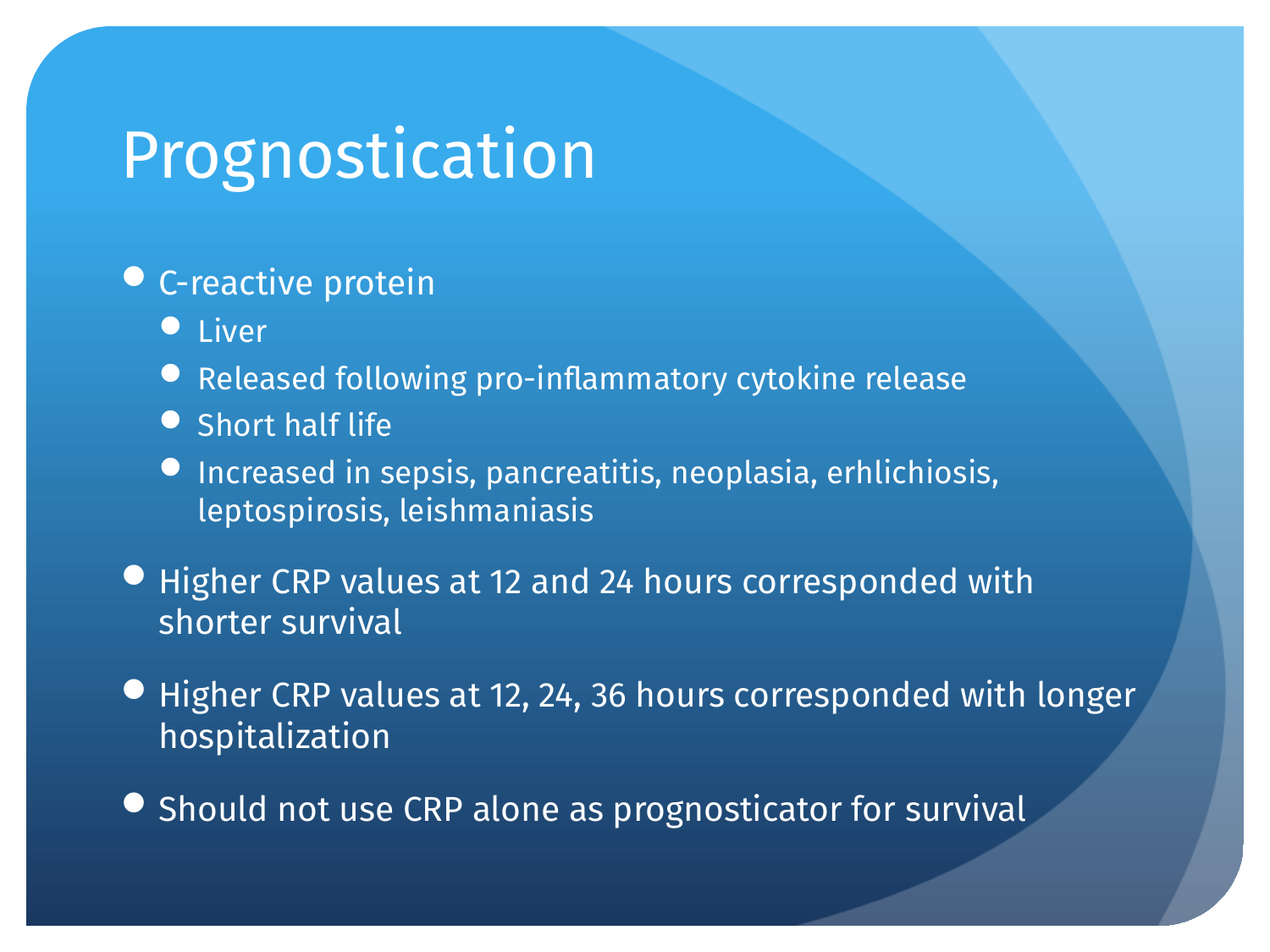

# Prognostication
C-reactive protein
Liver
Released following pro-inflammatory cytokine release
Short half life
Increased in sepsis, pancreatitis, neoplasia, erhlichiosis, leptospirosis, leishmaniasis
Higher CRP values at 12 and 24 hours corresponded with shorter survival
Higher CRP values at 12, 24, 36 hours corresponded with longer hospitalization
Should not use CRP alone as prognosticator for survival